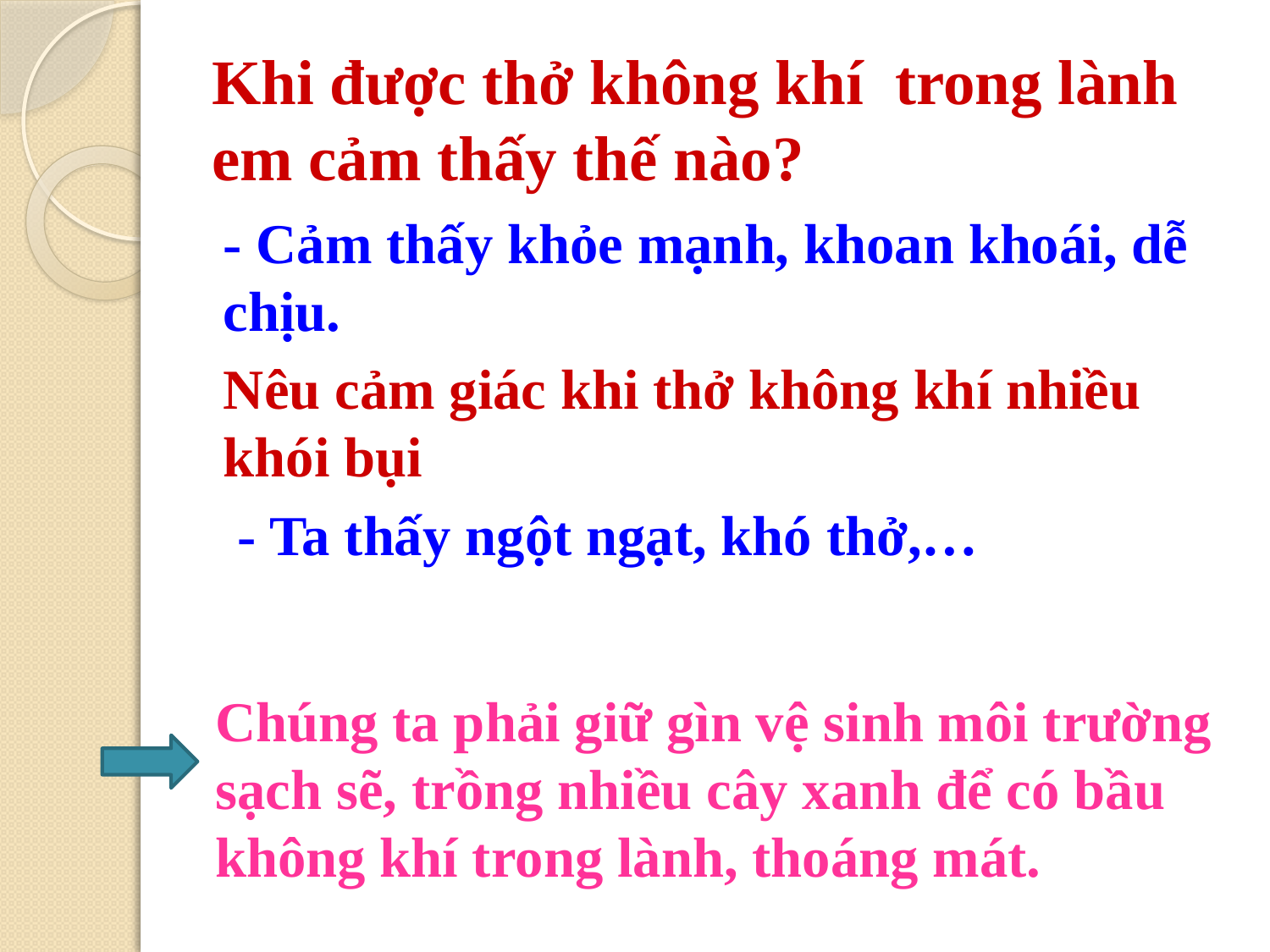

# Khi được thở không khí  trong lành em cảm thấy thế nào?
- Cảm thấy khỏe mạnh, khoan khoái, dễ chịu.
Nêu cảm giác khi thở không khí nhiều khói bụi
 - Ta thấy ngột ngạt, khó thở,…
Chúng ta phải giữ gìn vệ sinh môi trường sạch sẽ, trồng nhiều cây xanh để có bầu không khí trong lành, thoáng mát.